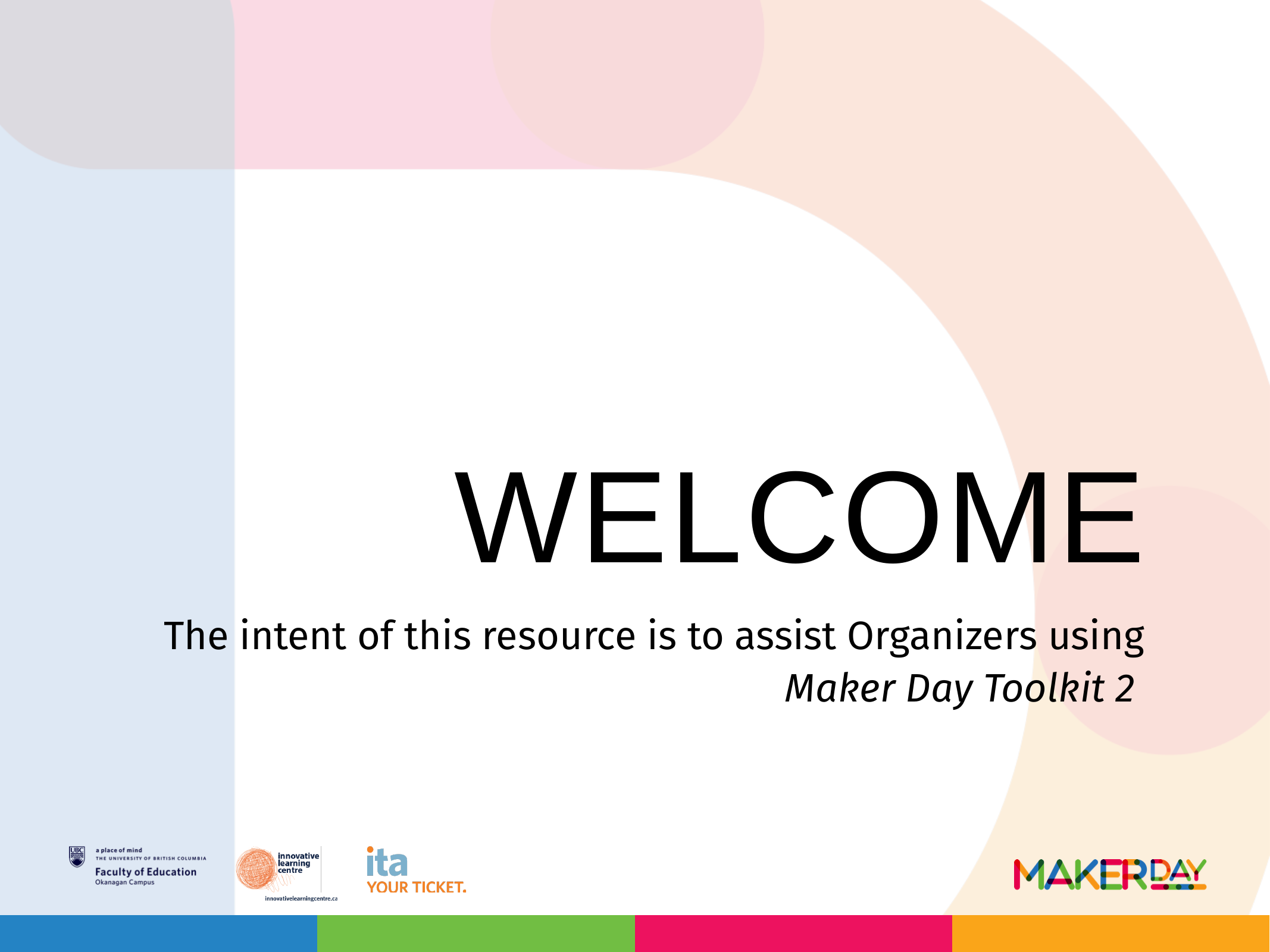

# Welcome
The intent of this resource is to assist Organizers using Maker Day Toolkit 2